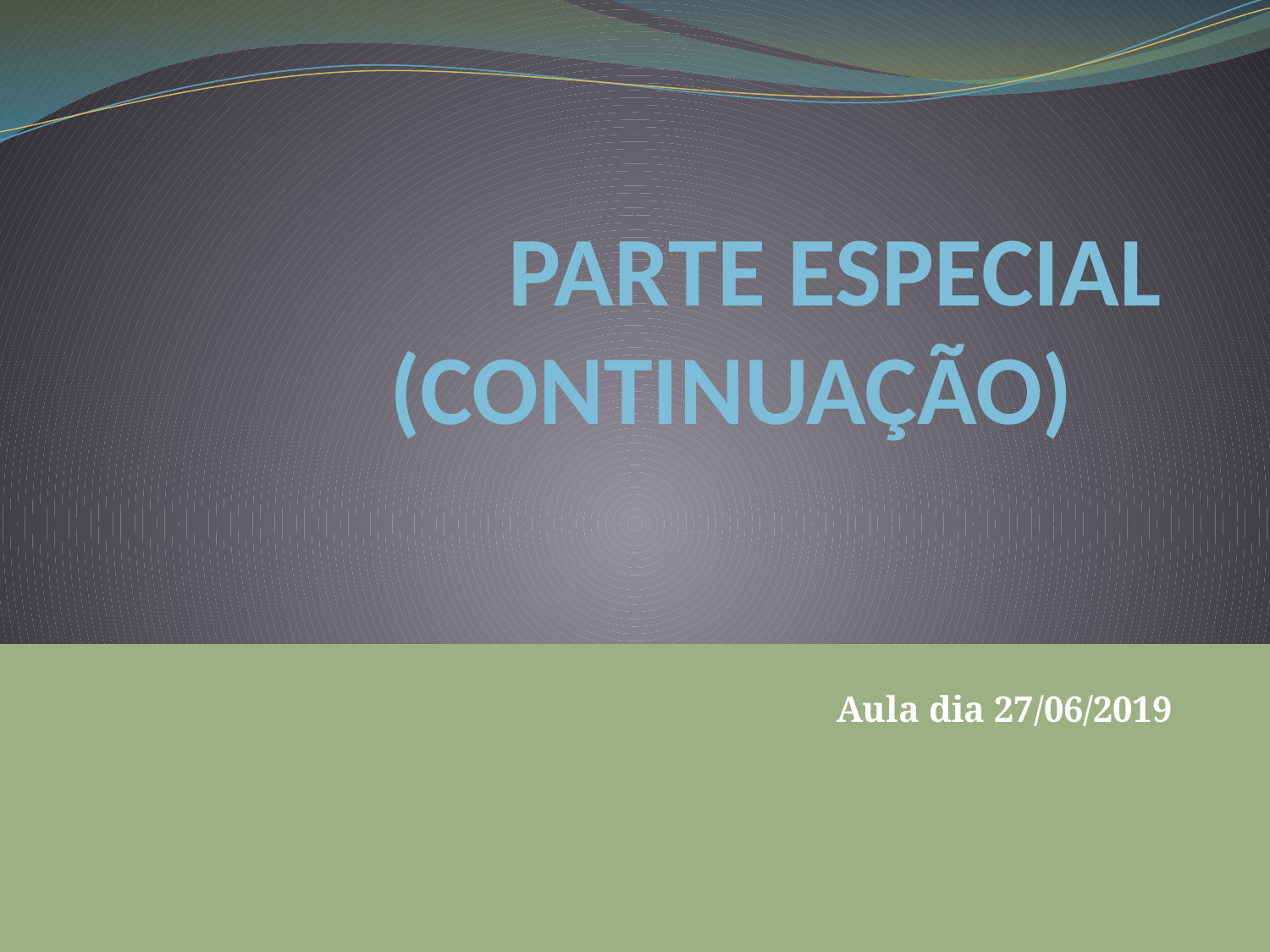

# PARTE ESPECIAL (CONTINUAÇÃO)

Aula dia 27/06/2019